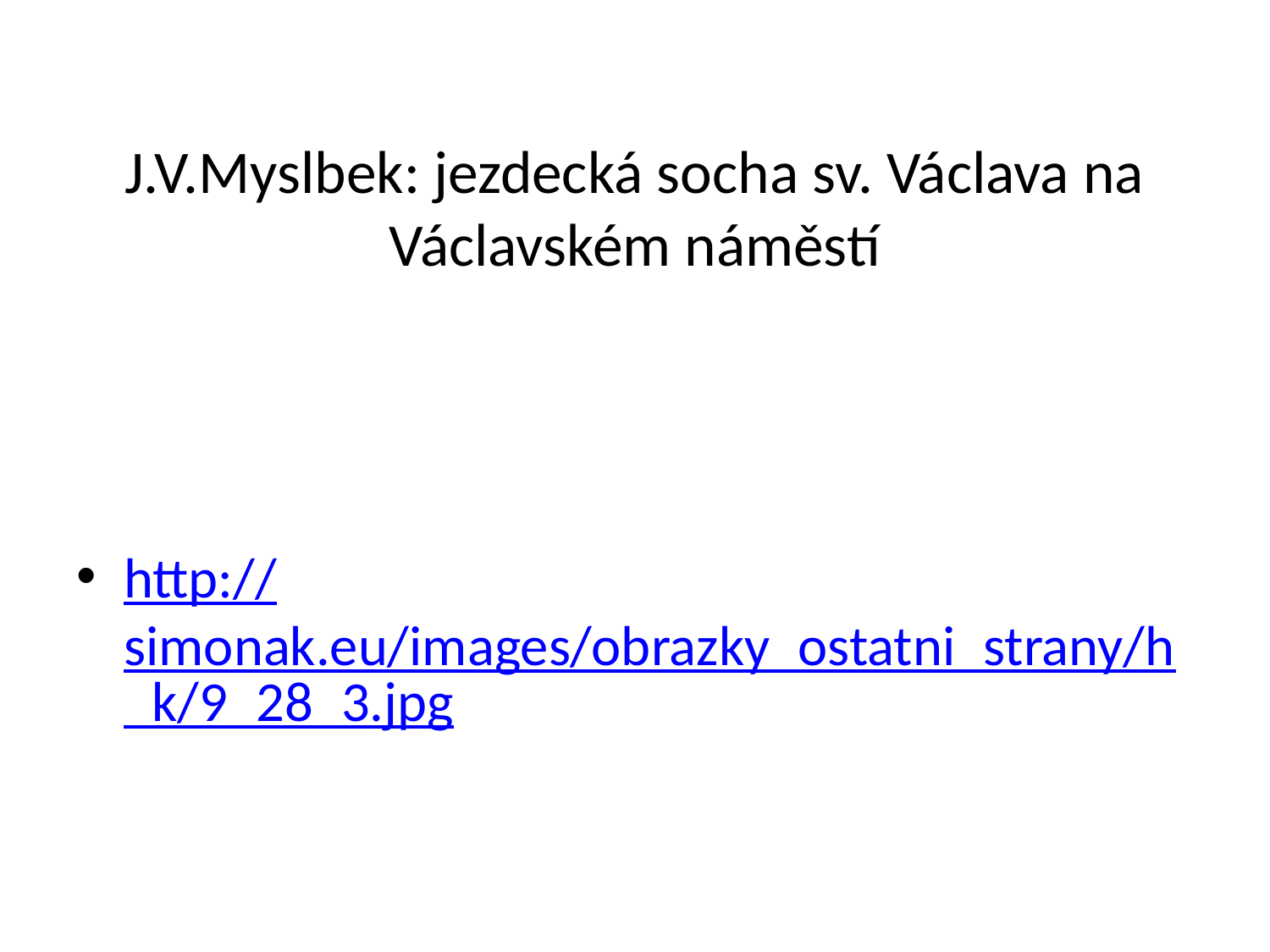

# J.V.Myslbek: jezdecká socha sv. Václava na Václavském náměstí

http://simonak.eu/images/obrazky_ostatni_strany/h_k/9_28_3.jpg